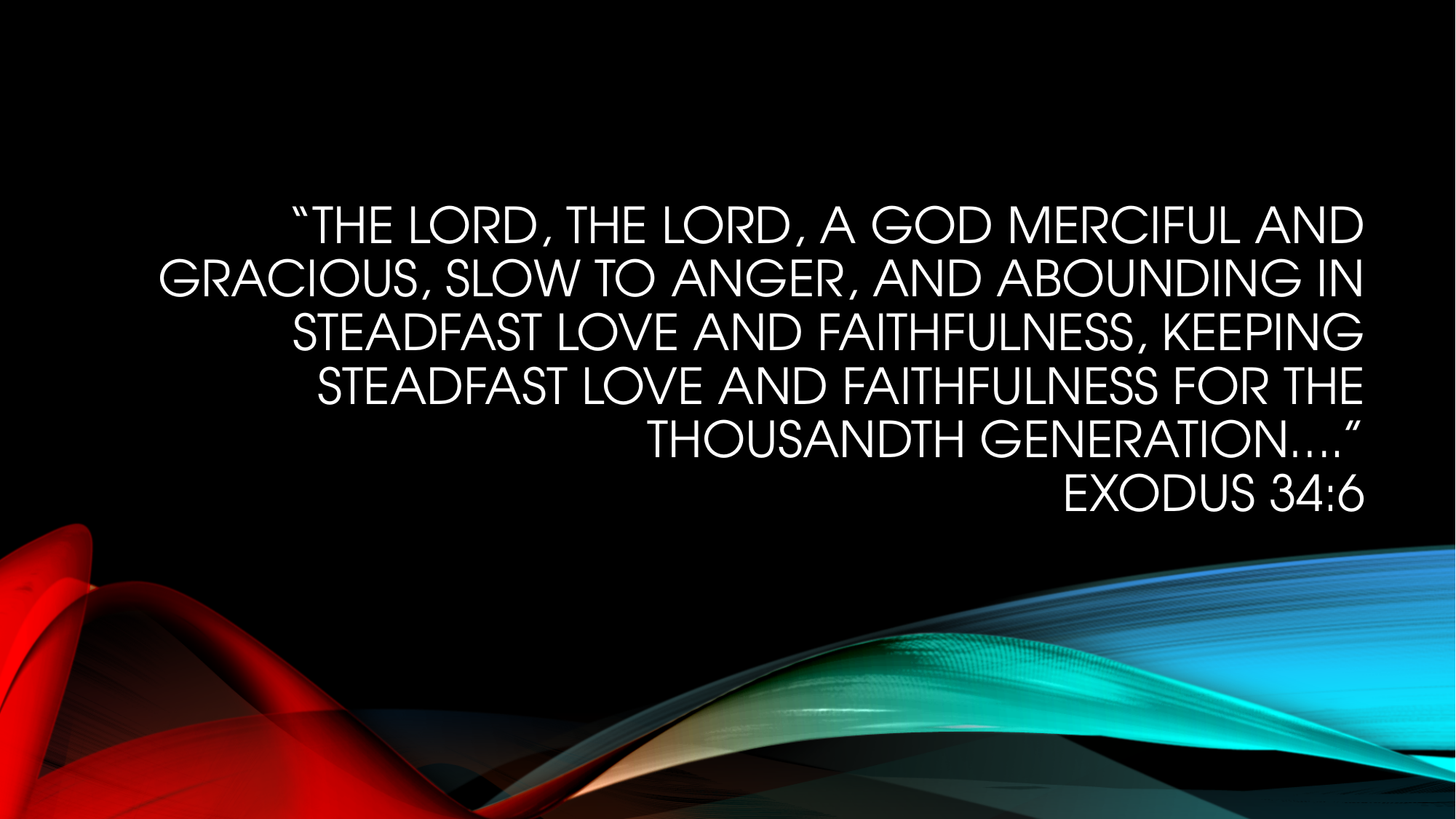

# “the lord, the lord, a god merciful and gracious, slow to anger, and abounding in steadfast love and faithfulness, keeping steadfast love and faithfulness for the thousandth generation….” exodus 34:6